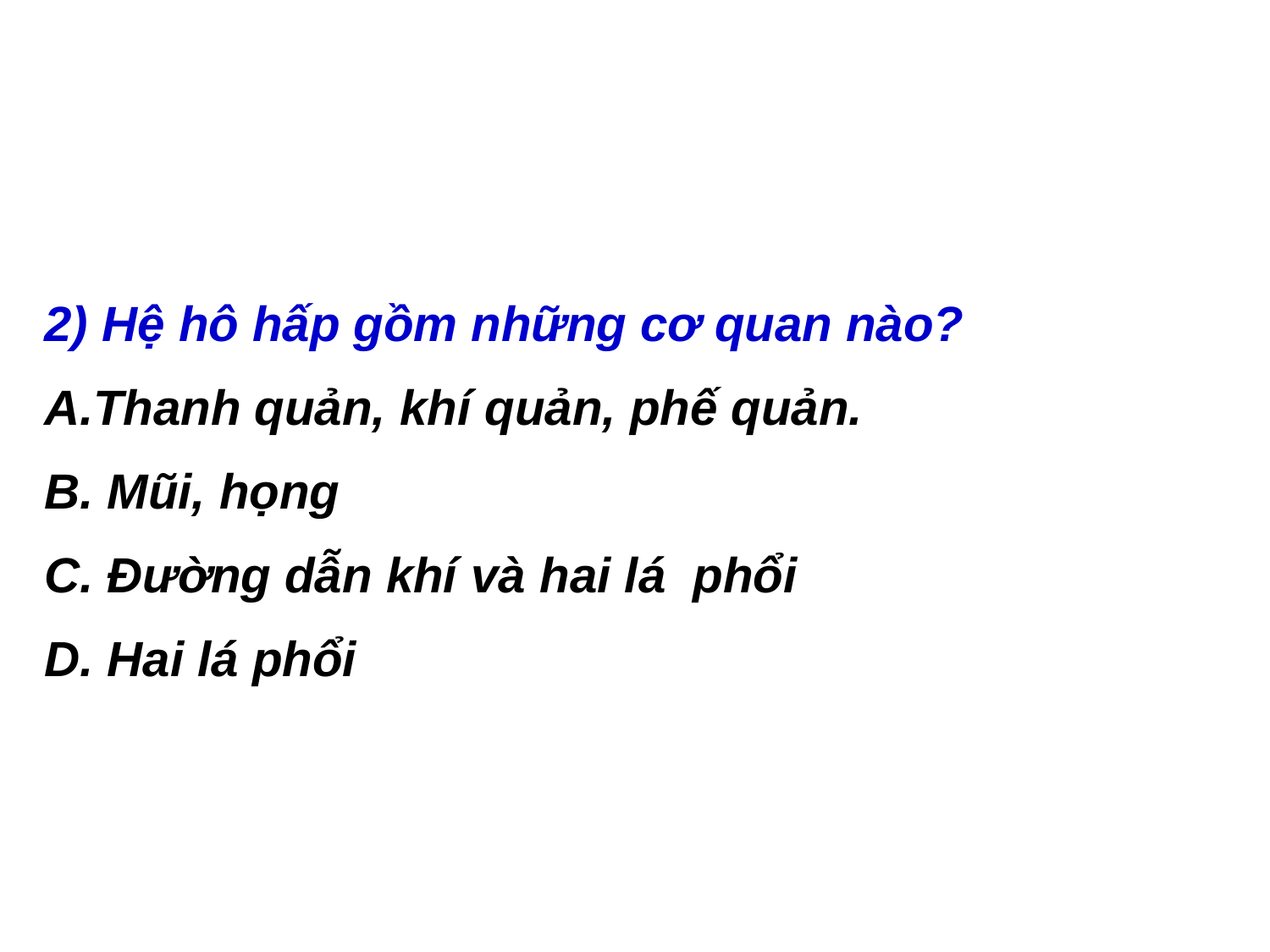

2) Hệ hô hấp gồm những cơ quan nào?
Thanh quản, khí quản, phế quản.
B. Mũi, họng
C. Đường dẫn khí và hai lá  phổi
D. Hai lá phổi